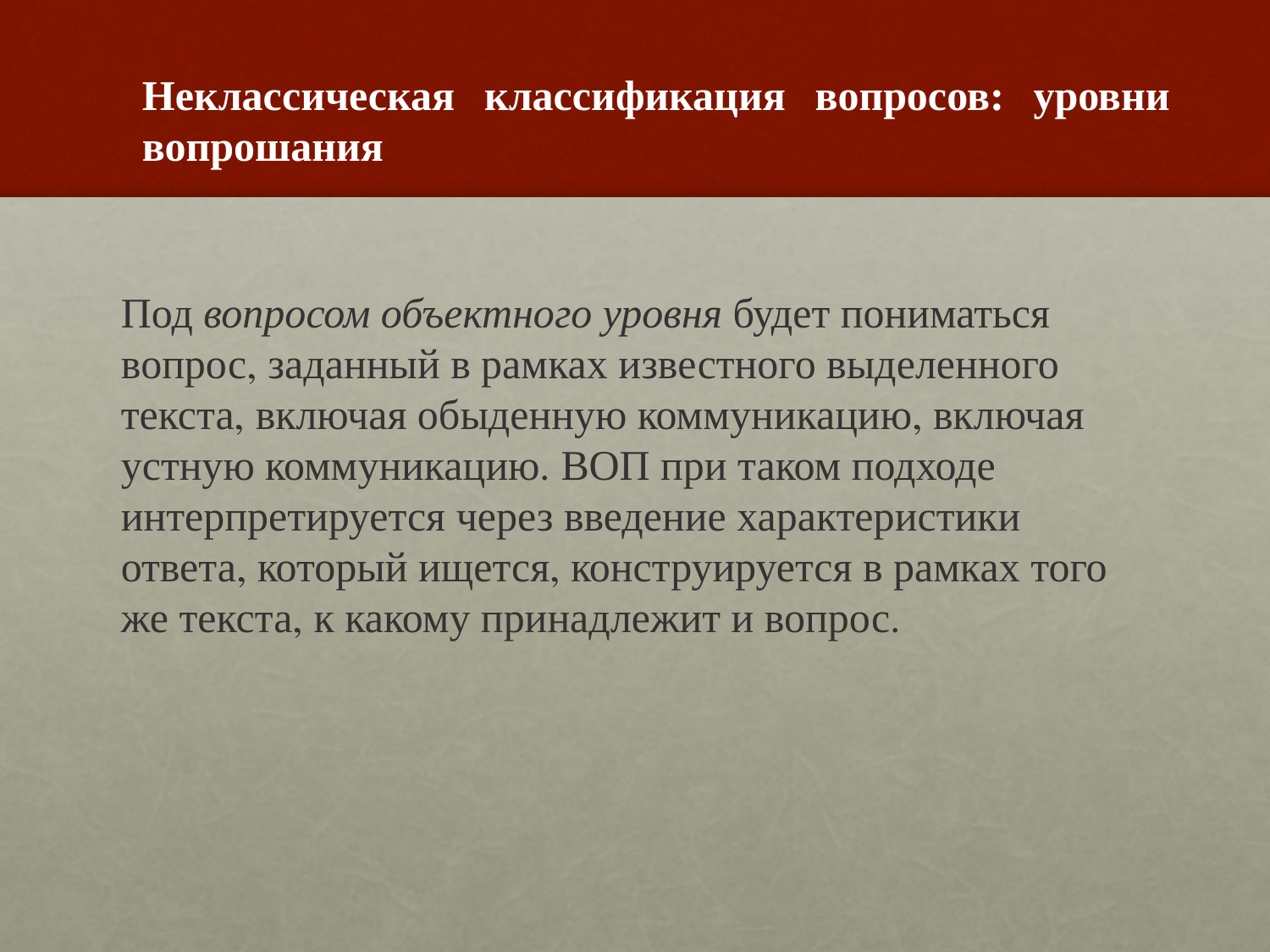

Неклассическая классификация вопросов: уровни вопрошания
Под вопросом объектного уровня будет пониматься вопрос, заданный в рамках известного выделенного текста, включая обыденную коммуникацию, включая устную коммуникацию. ВОП при таком подходе интерпретируется через введение характеристики ответа, который ищется, конструируется в рамках того же текста, к какому принадлежит и вопрос.